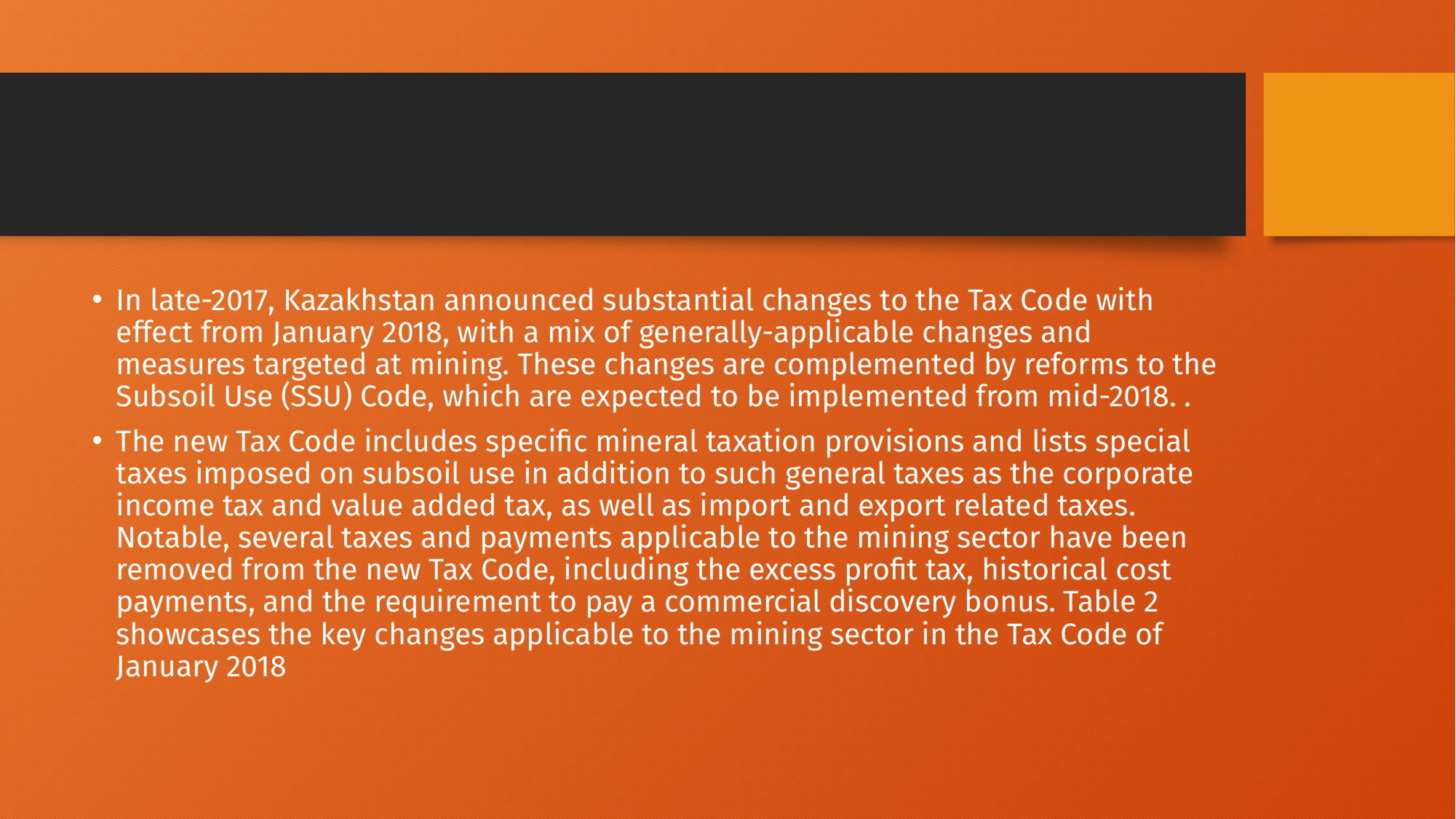

#
In late-2017, Kazakhstan announced substantial changes to the Tax Code with effect from January 2018, with a mix of generally-applicable changes and measures targeted at mining. These changes are complemented by reforms to the Subsoil Use (SSU) Code, which are expected to be implemented from mid-2018. .
The new Tax Code includes specific mineral taxation provisions and lists special taxes imposed on subsoil use in addition to such general taxes as the corporate income tax and value added tax, as well as import and export related taxes. Notable, several taxes and payments applicable to the mining sector have been removed from the new Tax Code, including the excess profit tax, historical cost payments, and the requirement to pay a commercial discovery bonus. Table 2 showcases the key changes applicable to the mining sector in the Tax Code of January 2018